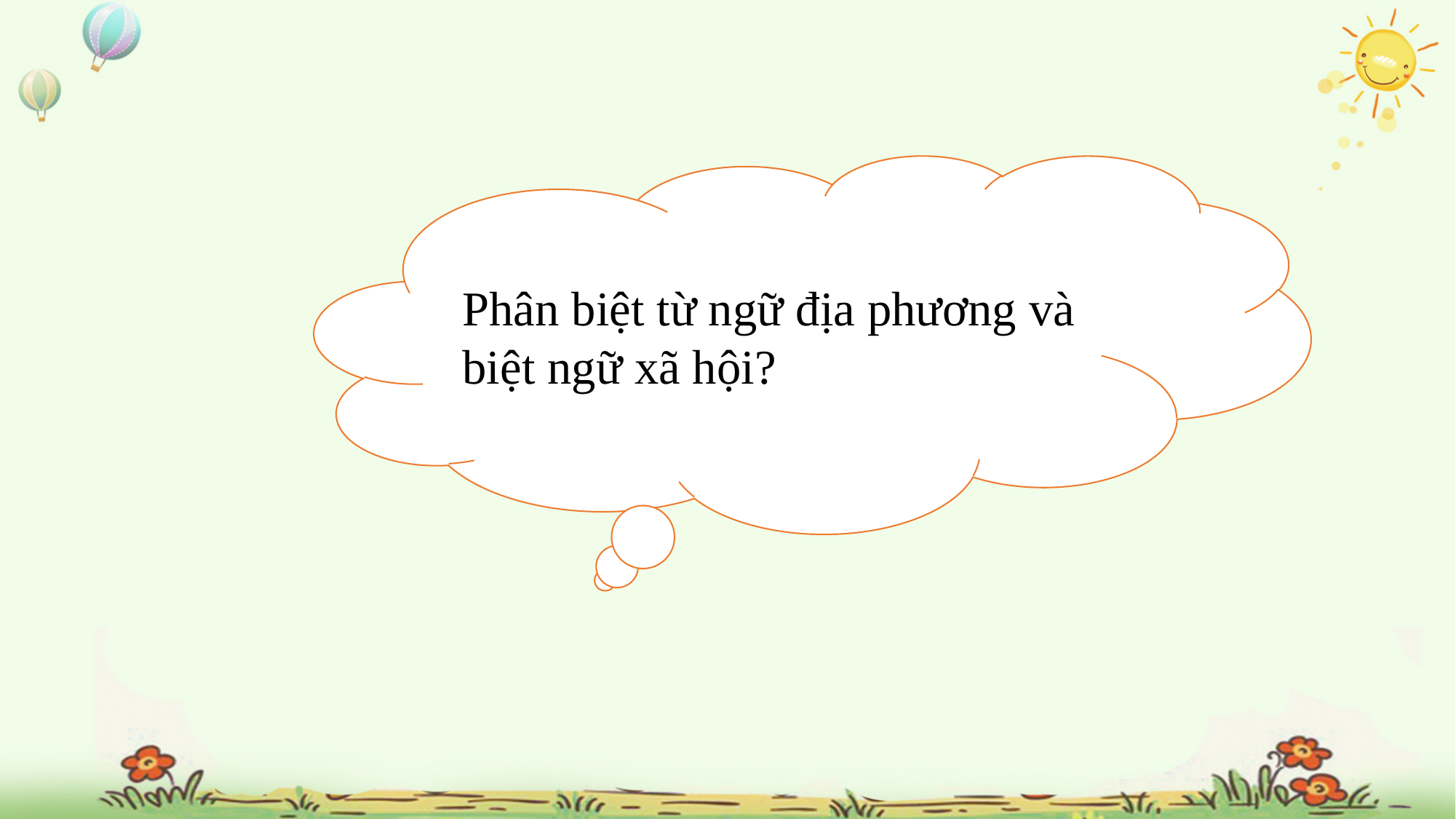

#
Phân biệt từ ngữ địa phương và biệt ngữ xã hội?